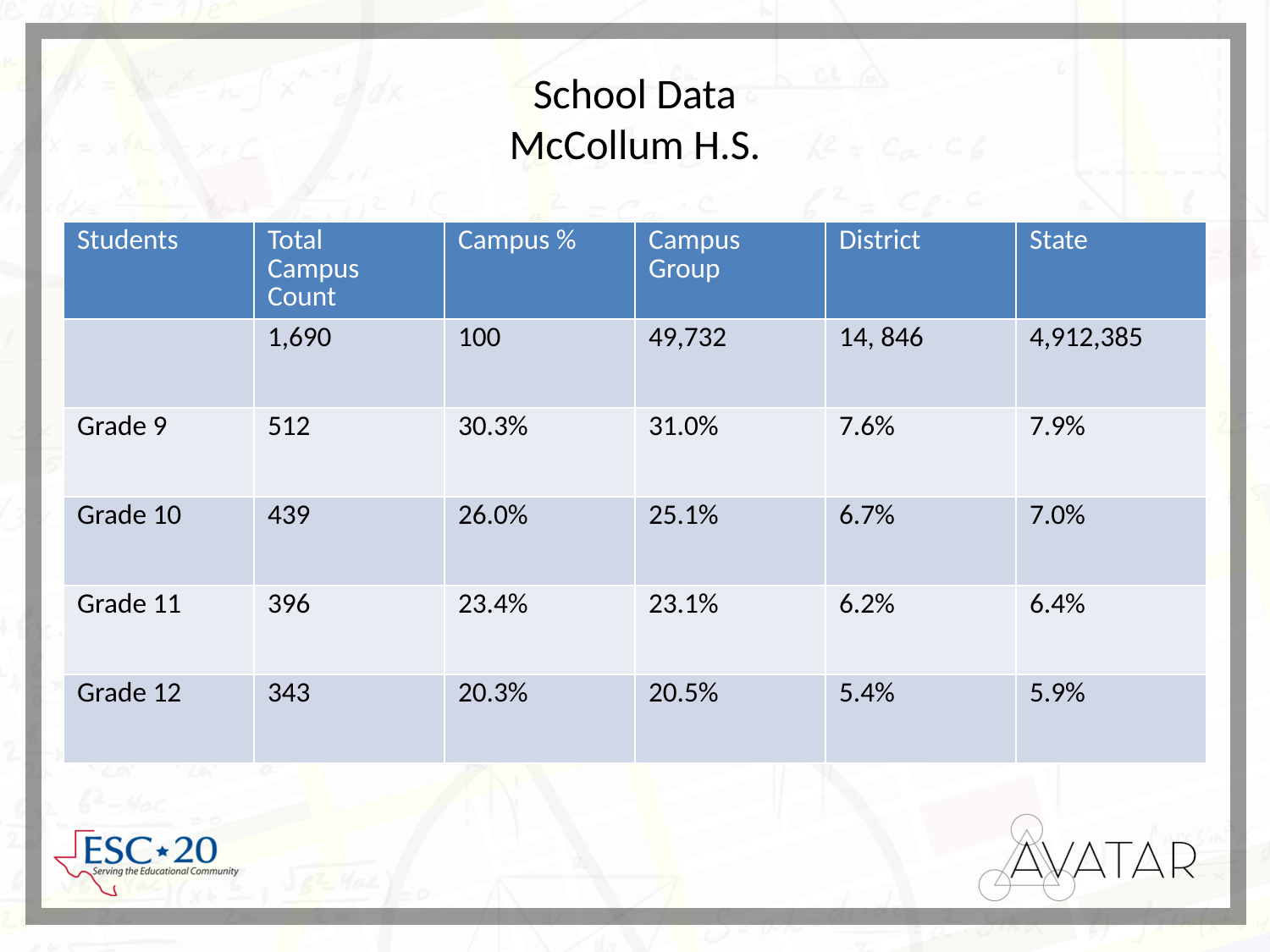

# School Data McCollum H.S.
| Students | Total Campus Count | Campus % | Campus Group | District | State |
| --- | --- | --- | --- | --- | --- |
|  | 1,690 | 100 | 49,732 | 14, 846 | 4,912,385 |
| Grade 9 | 512 | 30.3% | 31.0% | 7.6% | 7.9% |
| Grade 10 | 439 | 26.0% | 25.1% | 6.7% | 7.0% |
| Grade 11 | 396 | 23.4% | 23.1% | 6.2% | 6.4% |
| Grade 12 | 343 | 20.3% | 20.5% | 5.4% | 5.9% |